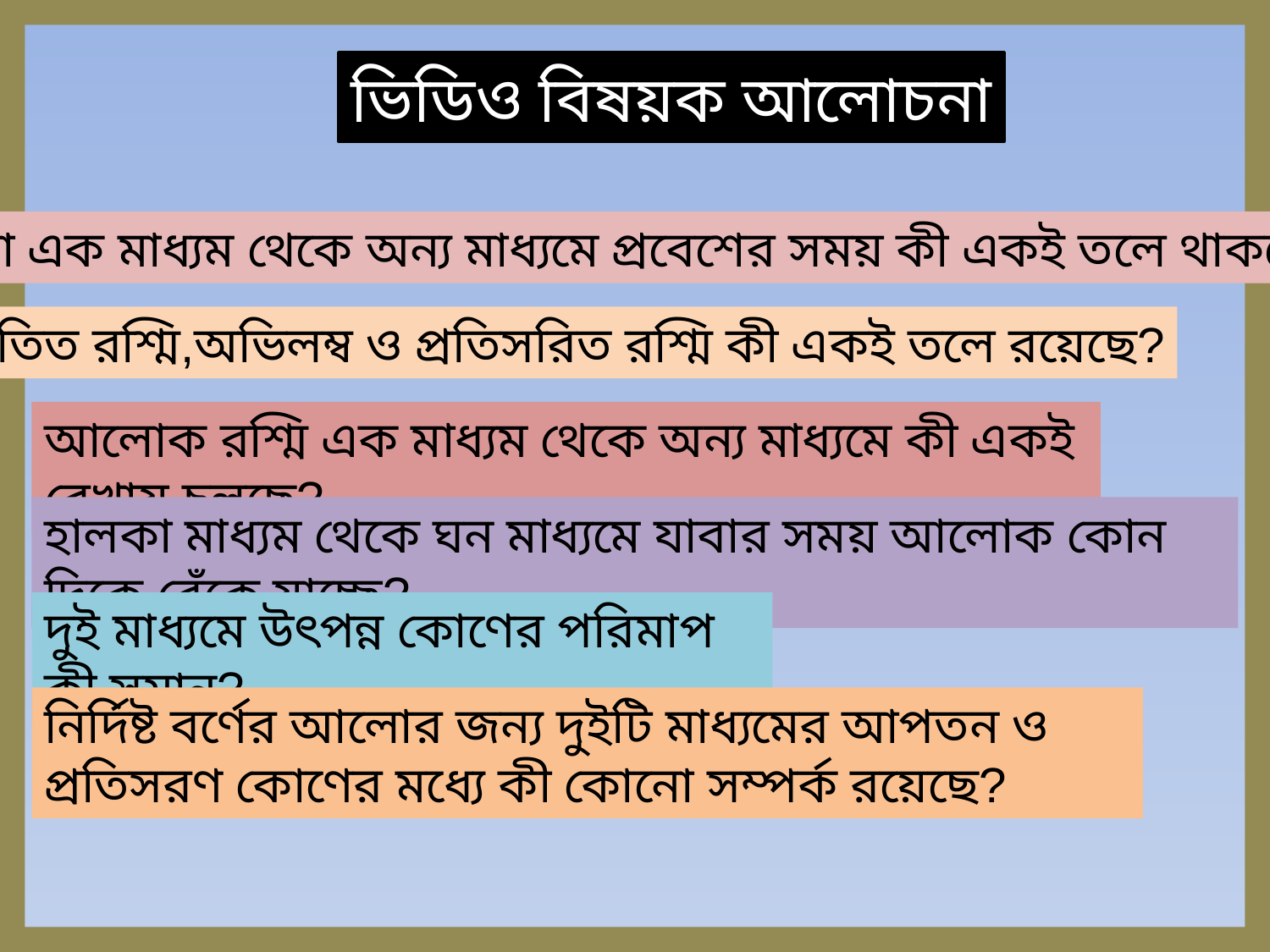

ভিডিও বিষয়ক আলোচনা
আলো এক মাধ্যম থেকে অন্য মাধ্যমে প্রবেশের সময় কী একই তলে থাকছে?
আপতিত রশ্মি,অভিলম্ব ও প্রতিসরিত রশ্মি কী একই তলে রয়েছে?
আলোক রশ্মি এক মাধ্যম থেকে অন্য মাধ্যমে কী একই রেখায় চলছে?
হালকা মাধ্যম থেকে ঘন মাধ্যমে যাবার সময় আলোক কোন দিকে বেঁকে যাচ্ছে?
দুই মাধ্যমে উৎপন্ন কোণের পরিমাপ কী সমান?
নির্দিষ্ট বর্ণের আলোর জন্য দুইটি মাধ্যমের আপতন ও প্রতিসরণ কোণের মধ্যে কী কোনো সম্পর্ক রয়েছে?